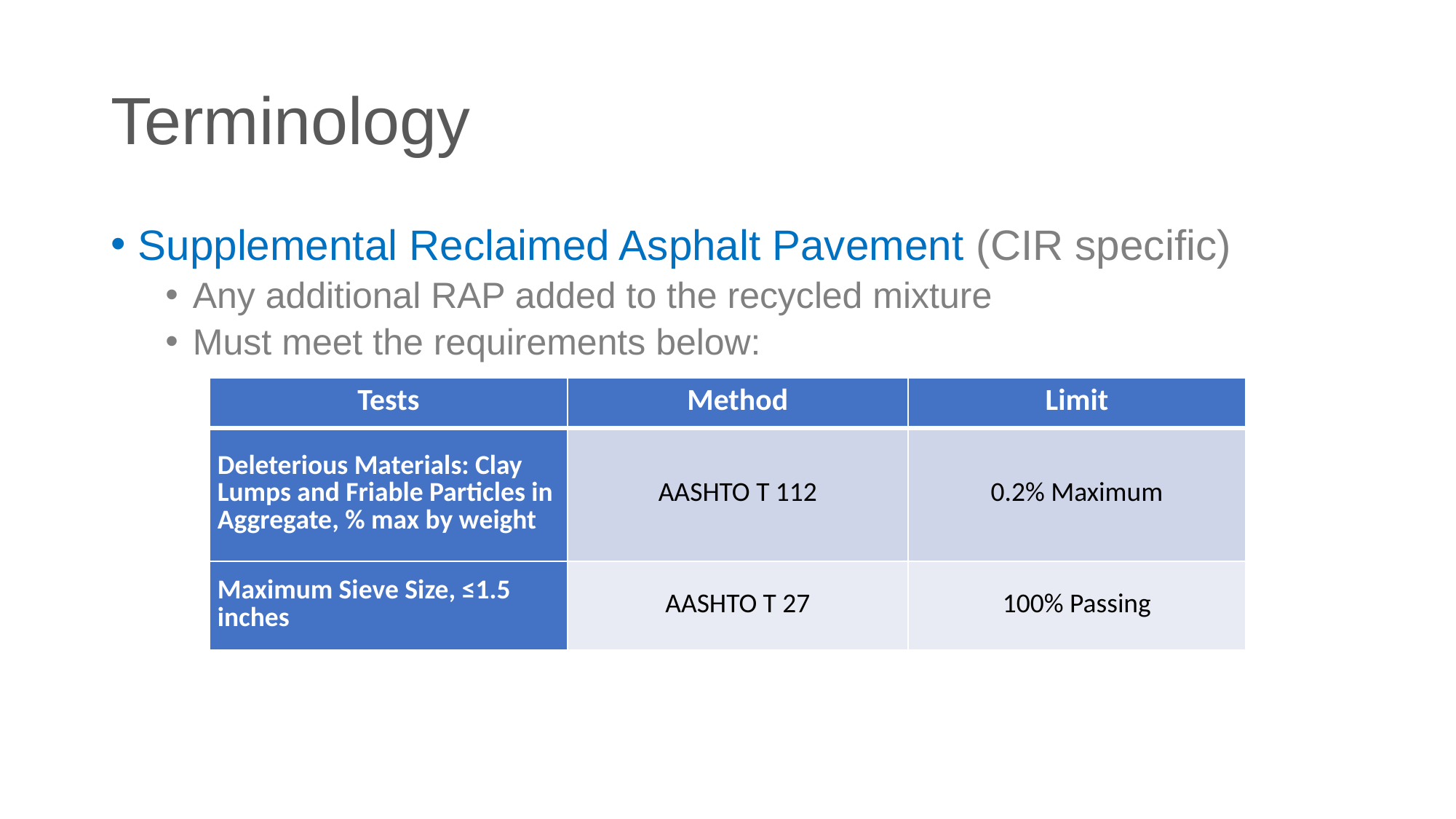

# Terminology
Supplemental Reclaimed Asphalt Pavement (CIR specific)
Any additional RAP added to the recycled mixture
Must meet the requirements below:

| Tests | Method | Limit |
| --- | --- | --- |
| Deleterious Materials: Clay Lumps and Friable Particles in Aggregate, % max by weight | AASHTO T 112 | 0.2% Maximum |
| Maximum Sieve Size, ≤1.5 inches | AASHTO T 27 | 100% Passing |